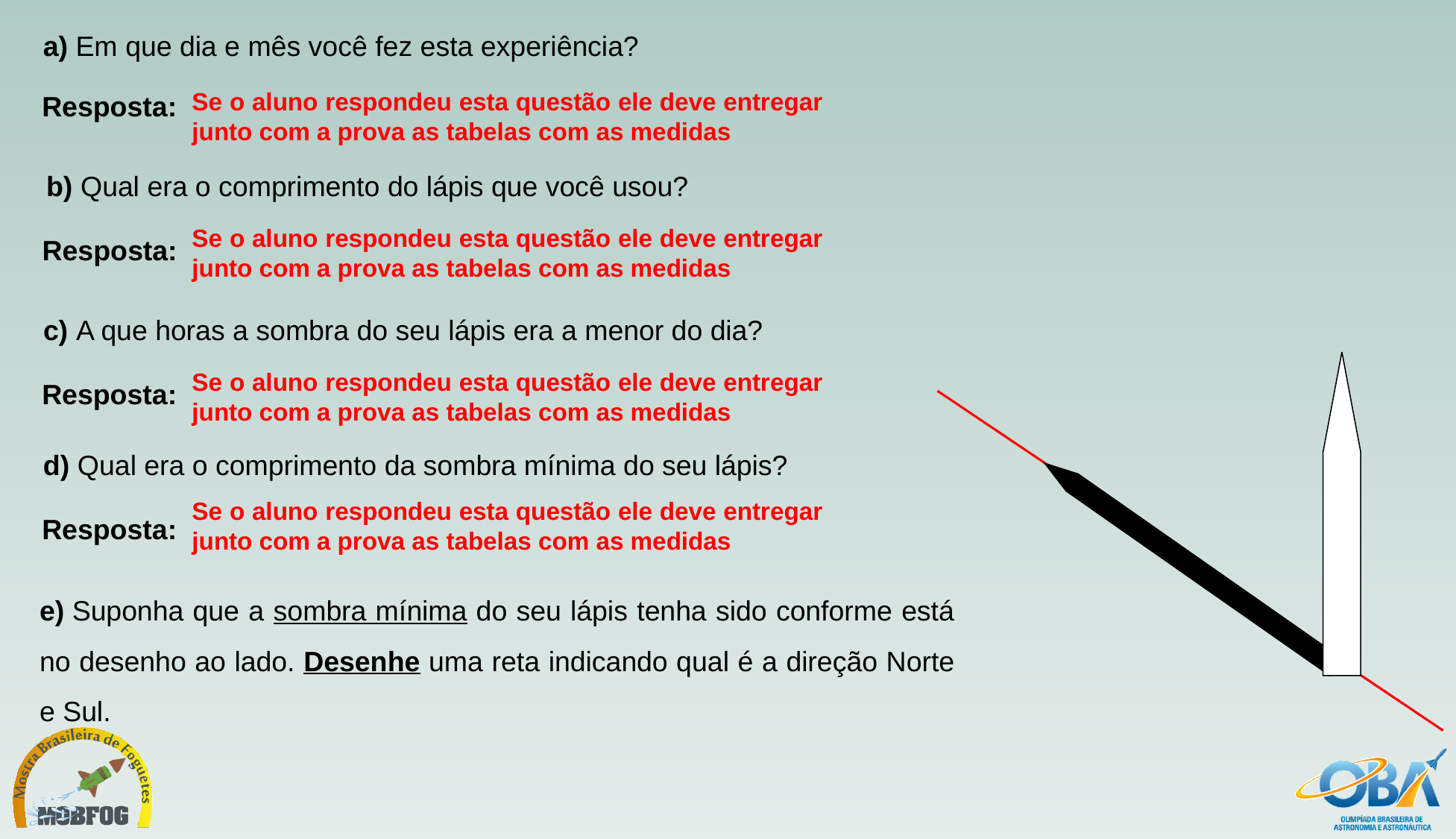

a) Em que dia e mês você fez esta experiência?
Se o aluno respondeu esta questão ele deve entregar junto com a prova as tabelas com as medidas
Resposta:
b) Qual era o comprimento do lápis que você usou?
Se o aluno respondeu esta questão ele deve entregar junto com a prova as tabelas com as medidas
Resposta:
c) A que horas a sombra do seu lápis era a menor do dia?

Se o aluno respondeu esta questão ele deve entregar junto com a prova as tabelas com as medidas
Resposta:
d) Qual era o comprimento da sombra mínima do seu lápis?
Se o aluno respondeu esta questão ele deve entregar junto com a prova as tabelas com as medidas
Resposta:
e) Suponha que a sombra mínima do seu lápis tenha sido conforme está no desenho ao lado. Desenhe uma reta indicando qual é a direção Norte e Sul.